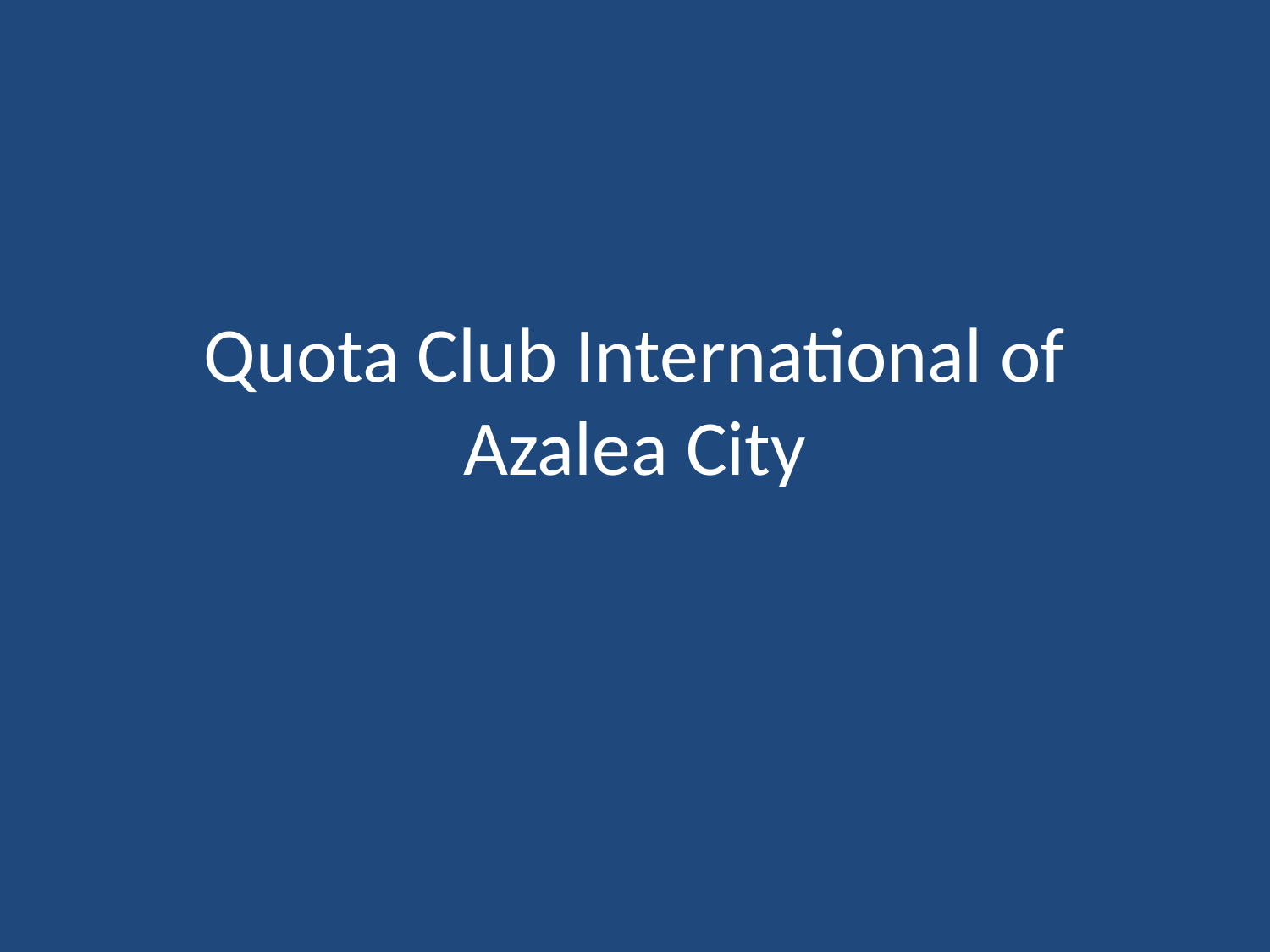

# Quota Club International of Azalea City